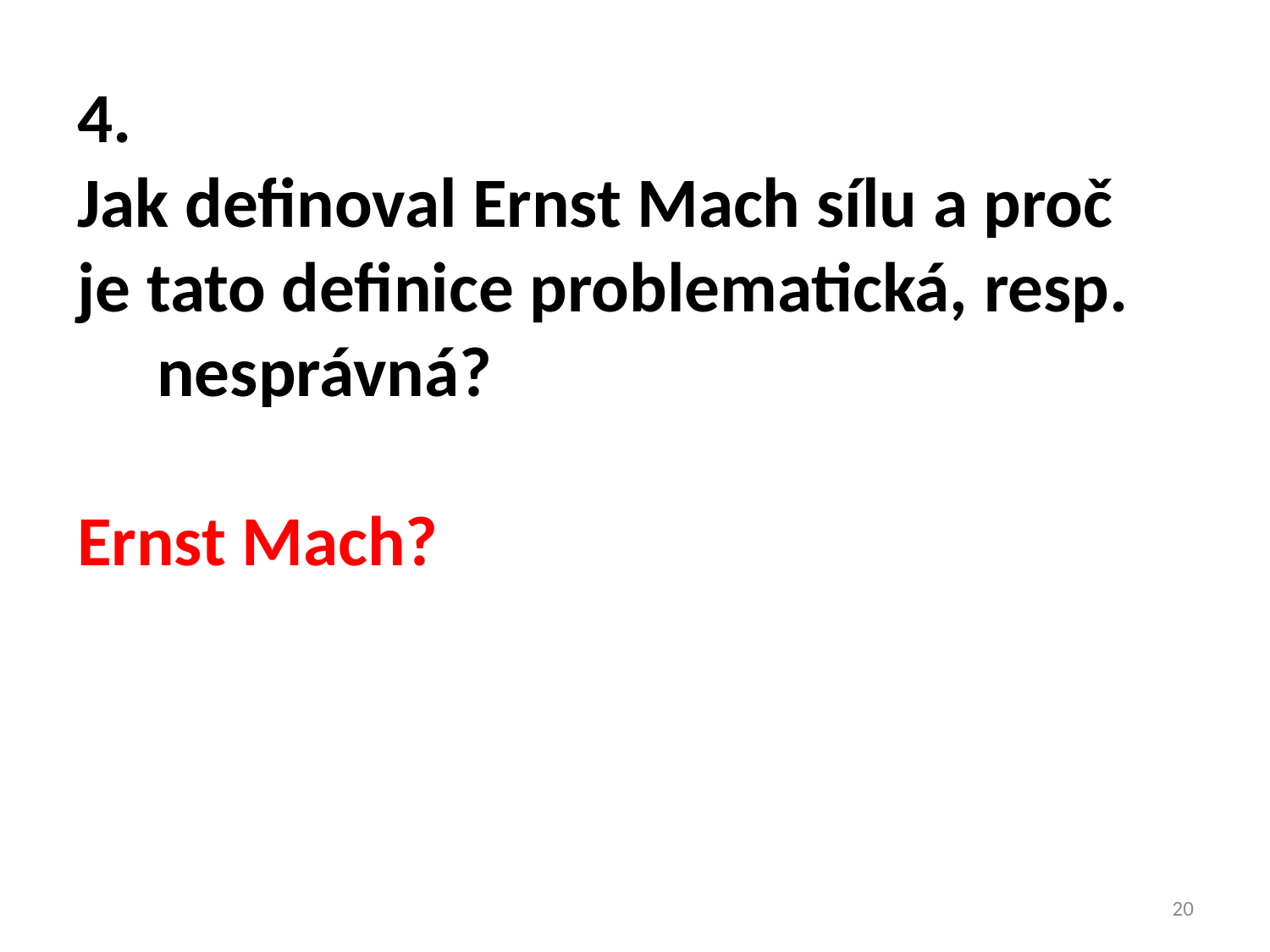

4.
Jak definoval Ernst Mach sílu a proč   je tato definice problematická, resp.        nesprávná?

Ernst Mach?
20